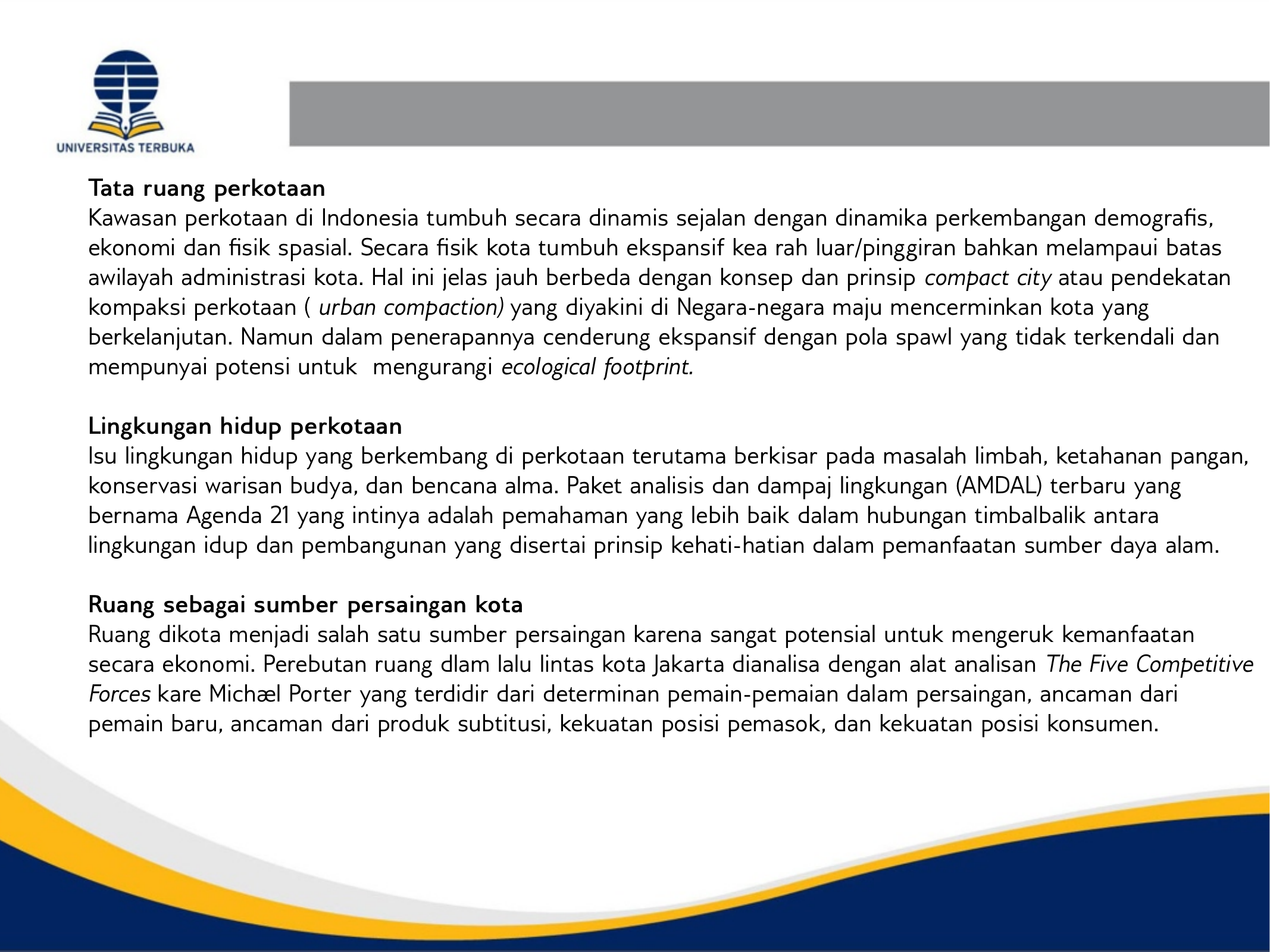

Tata ruang perkotaan
Kawasan perkotaan di Indonesia tumbuh secara dinamis sejalan dengan dinamika perkembangan demografis, ekonomi dan fisik spasial. Secara fisik kota tumbuh ekspansif kea rah luar/pinggiran bahkan melampaui batas awilayah administrasi kota. Hal ini jelas jauh berbeda dengan konsep dan prinsip compact city atau pendekatan kompaksi perkotaan ( urban compaction) yang diyakini di Negara-negara maju mencerminkan kota yang berkelanjutan. Namun dalam penerapannya cenderung ekspansif dengan pola spawl yang tidak terkendali dan mempunyai potensi untuk  mengurangi ecological footprint.

Lingkungan hidup perkotaan
Isu lingkungan hidup yang berkembang di perkotaan terutama berkisar pada masalah limbah, ketahanan pangan, konservasi warisan budya, dan bencana alma. Paket analisis dan dampaj lingkungan (AMDAL) terbaru yang bernama Agenda 21 yang intinya adalah pemahaman yang lebih baik dalam hubungan timbalbalik antara lingkungan idup dan pembangunan yang disertai prinsip kehati-hatian dalam pemanfaatan sumber daya alam.

Ruang sebagai sumber persaingan kota
Ruang dikota menjadi salah satu sumber persaingan karena sangat potensial untuk mengeruk kemanfaatan secara ekonomi. Perebutan ruang dlam lalu lintas kota Jakarta dianalisa dengan alat analisan The Five Competitive Forces kare Michael Porter yang terdidir dari determinan pemain-pemaian dalam persaingan, ancaman dari pemain baru, ancaman dari produk subtitusi, kekuatan posisi pemasok, dan kekuatan posisi konsumen.